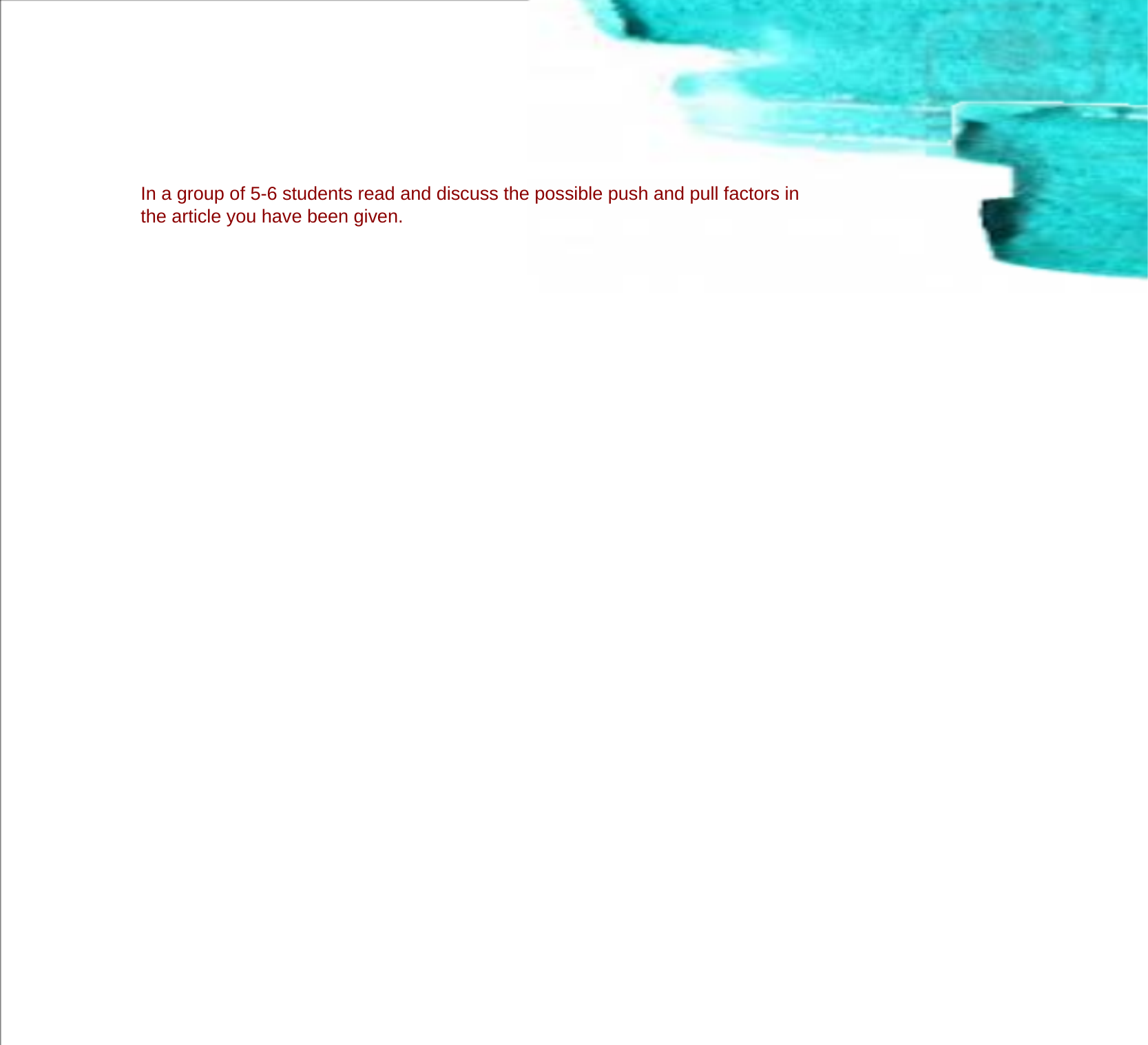

In a group of 5-6 students read and discuss the possible push and pull factors in the article you have been given.